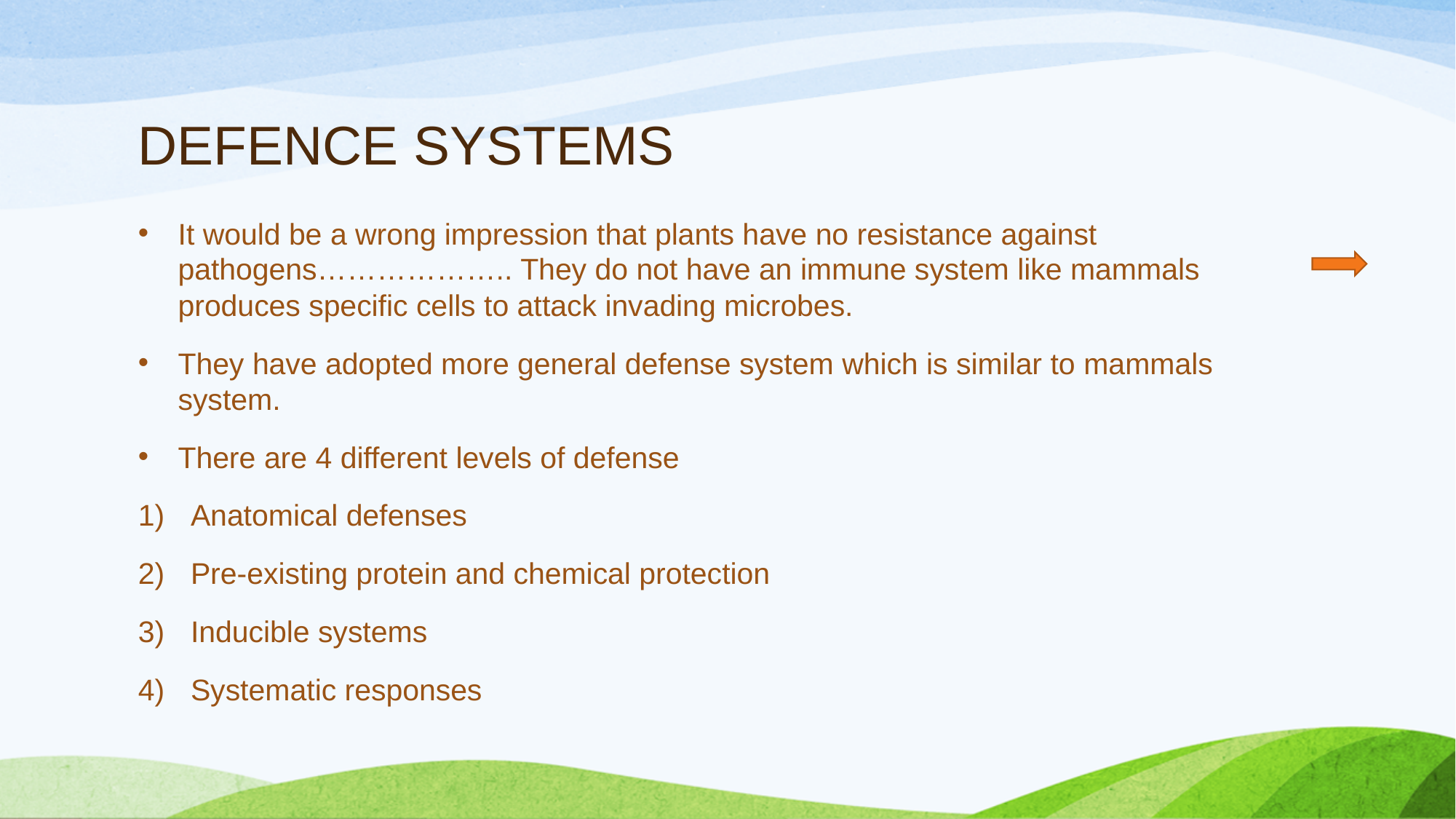

# DEFENCE SYSTEMS
It would be a wrong impression that plants have no resistance against pathogens……………….. They do not have an immune system like mammals    produces specific cells to attack invading microbes.
They have adopted more general defense system which is similar to mammals system.
There are 4 different levels of defense
Anatomical defenses
Pre-existing protein and chemical protection
Inducible systems
Systematic responses